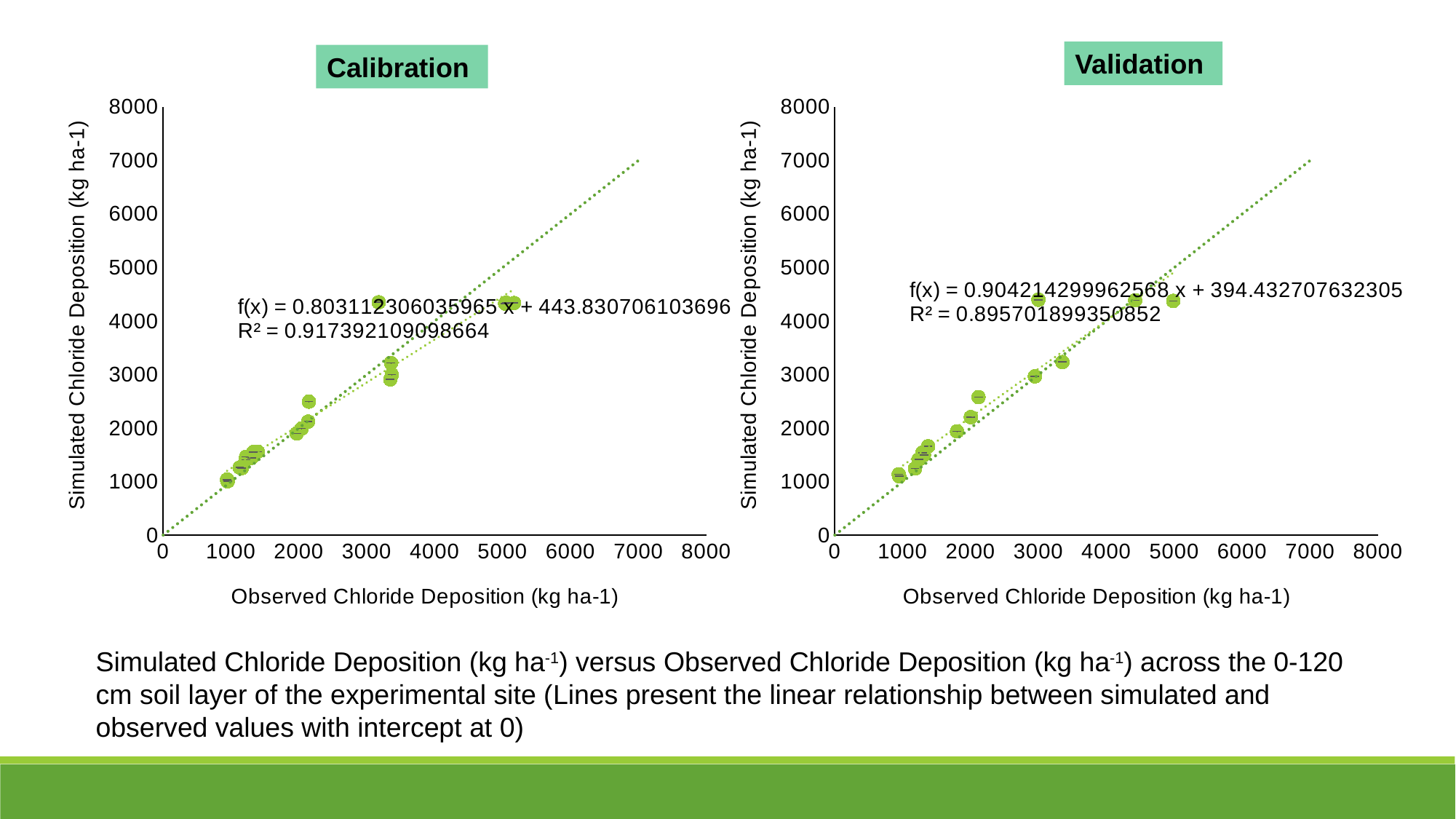

Validation
Calibration

### Chart

| Category |  |  |
|---|---|---|

### Chart

| Category |  |  |
|---|---|---|
Simulated Chloride Deposition (kg ha-1) versus Observed Chloride Deposition (kg ha-1) across the 0-120 cm soil layer of the experimental site (Lines present the linear relationship between simulated and observed values with intercept at 0)